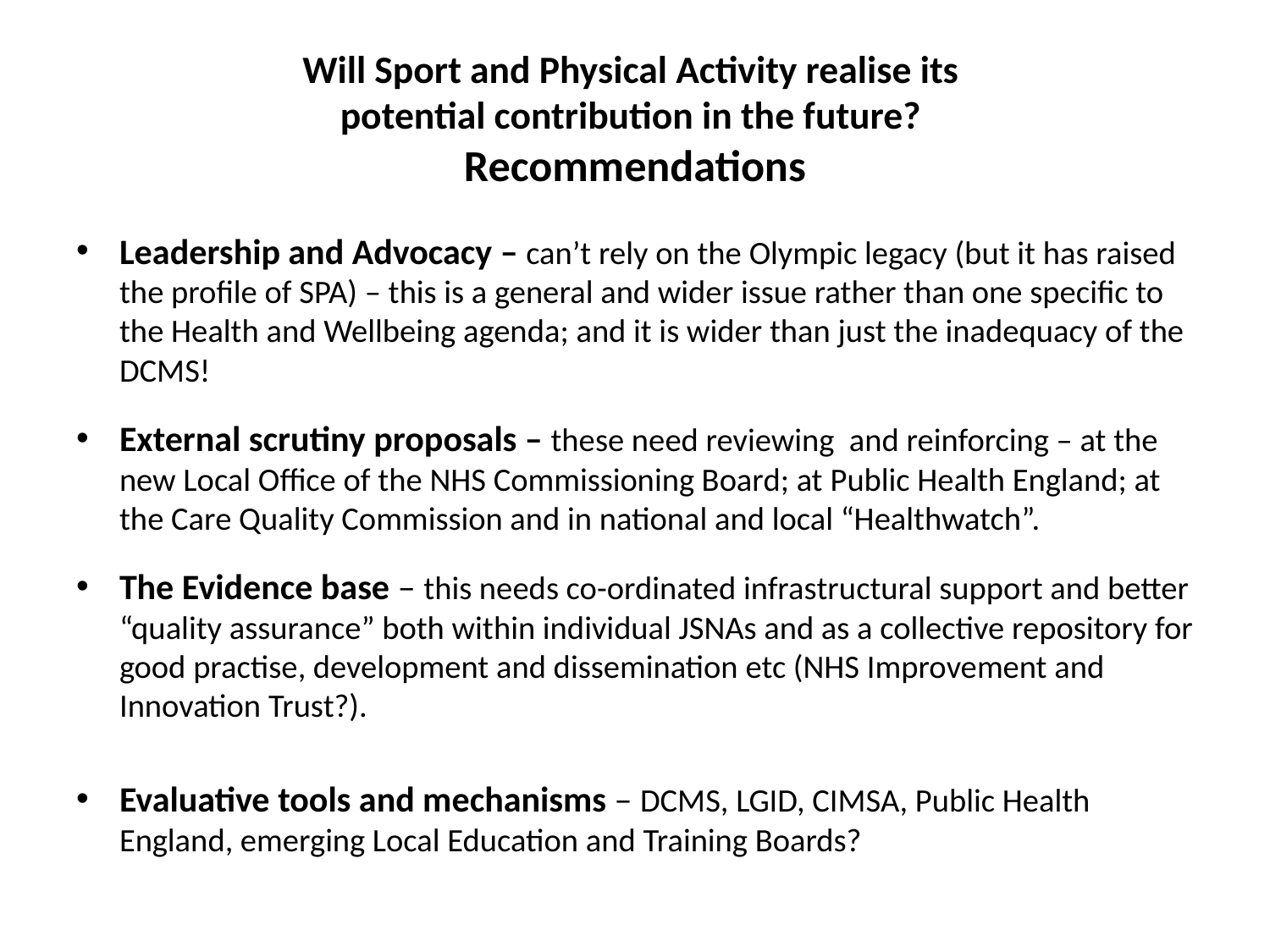

# Will Sport and Physical Activity realise its potential contribution in the future? Recommendations
Leadership and Advocacy – can’t rely on the Olympic legacy (but it has raised the profile of SPA) – this is a general and wider issue rather than one specific to the Health and Wellbeing agenda; and it is wider than just the inadequacy of the DCMS!

External scrutiny proposals – these need reviewing  and reinforcing – at the new Local Office of the NHS Commissioning Board; at Public Health England; at the Care Quality Commission and in national and local “Healthwatch”.

The Evidence base – this needs co-ordinated infrastructural support and better “quality assurance” both within individual JSNAs and as a collective repository for good practise, development and dissemination etc (NHS Improvement and Innovation Trust?).

Evaluative tools and mechanisms – DCMS, LGID, CIMSA, Public Health England, emerging Local Education and Training Boards?